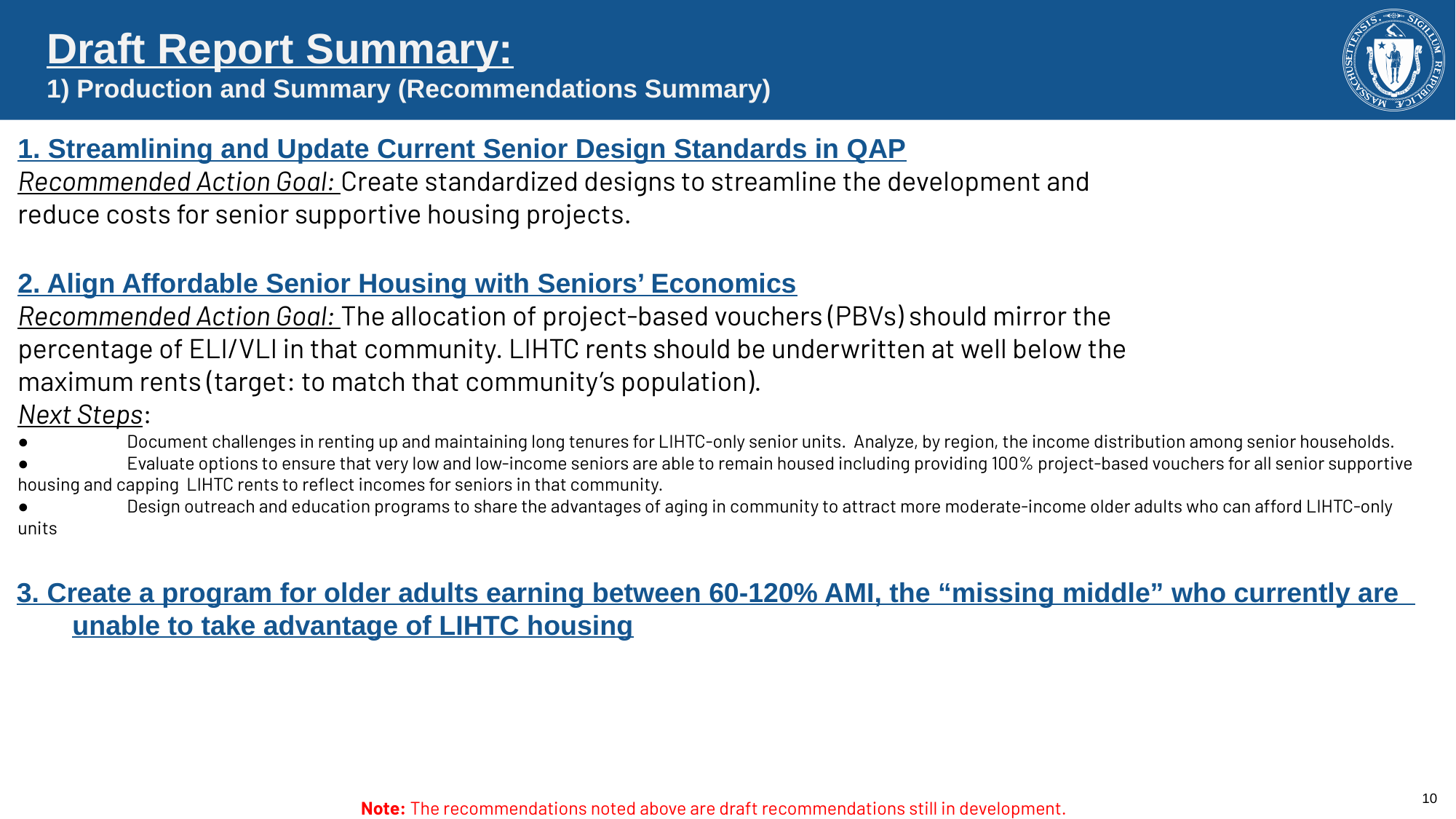

Draft Report Summary:
1) Production and Summary (Recommendations Summary)

1. Streamlining and Update Current Senior Design Standards in QAP
Recommended Action Goal: Create standardized designs to streamline the development and
reduce costs for senior supportive housing projects.

2. Align Affordable Senior Housing with Seniors’ Economics
Recommended Action Goal: The allocation of project-based vouchers (PBVs) should mirror the
percentage of ELI/VLI in that community. LIHTC rents should be underwritten at well below the
maximum rents (target: to match that community’s population).
Next Steps:
●	Document challenges in renting up and maintaining long tenures for LIHTC-only senior units.  Analyze, by region, the income distribution among senior households.
●	Evaluate options to ensure that very low and low-income seniors are able to remain housed including providing 100% project-based vouchers for all senior supportive housing and capping  LIHTC rents to reflect incomes for seniors in that community.
●	Design outreach and education programs to share the advantages of aging in community to attract more moderate-income older adults who can afford LIHTC-only units

       3. Create a program for older adults earning between 60-120% AMI, the “missing middle” who currently are    	unable to take advantage of LIHTC housing
Note: The recommendations noted above are draft recommendations still in development.